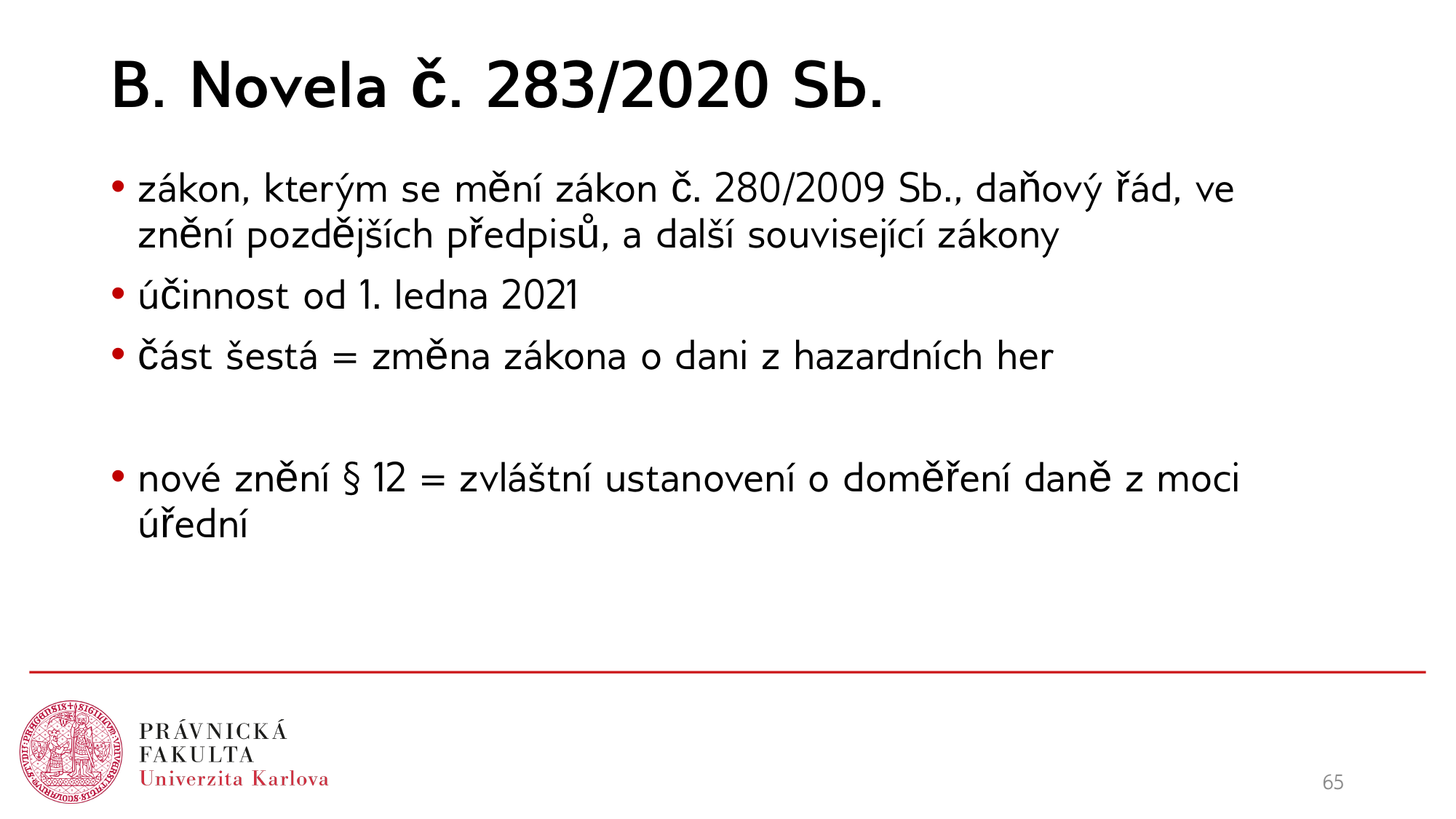

# B. Novela č. 283/2020 Sb.
zákon, kterým se mění zákon č. 280/2009 Sb., daňový řád, ve znění pozdějších předpisů, a další související zákony
účinnost od 1. ledna 2021
část šestá = změna zákona o dani z hazardních her

nové znění § 12 = zvláštní ustanovení o doměření daně z moci úřední

65